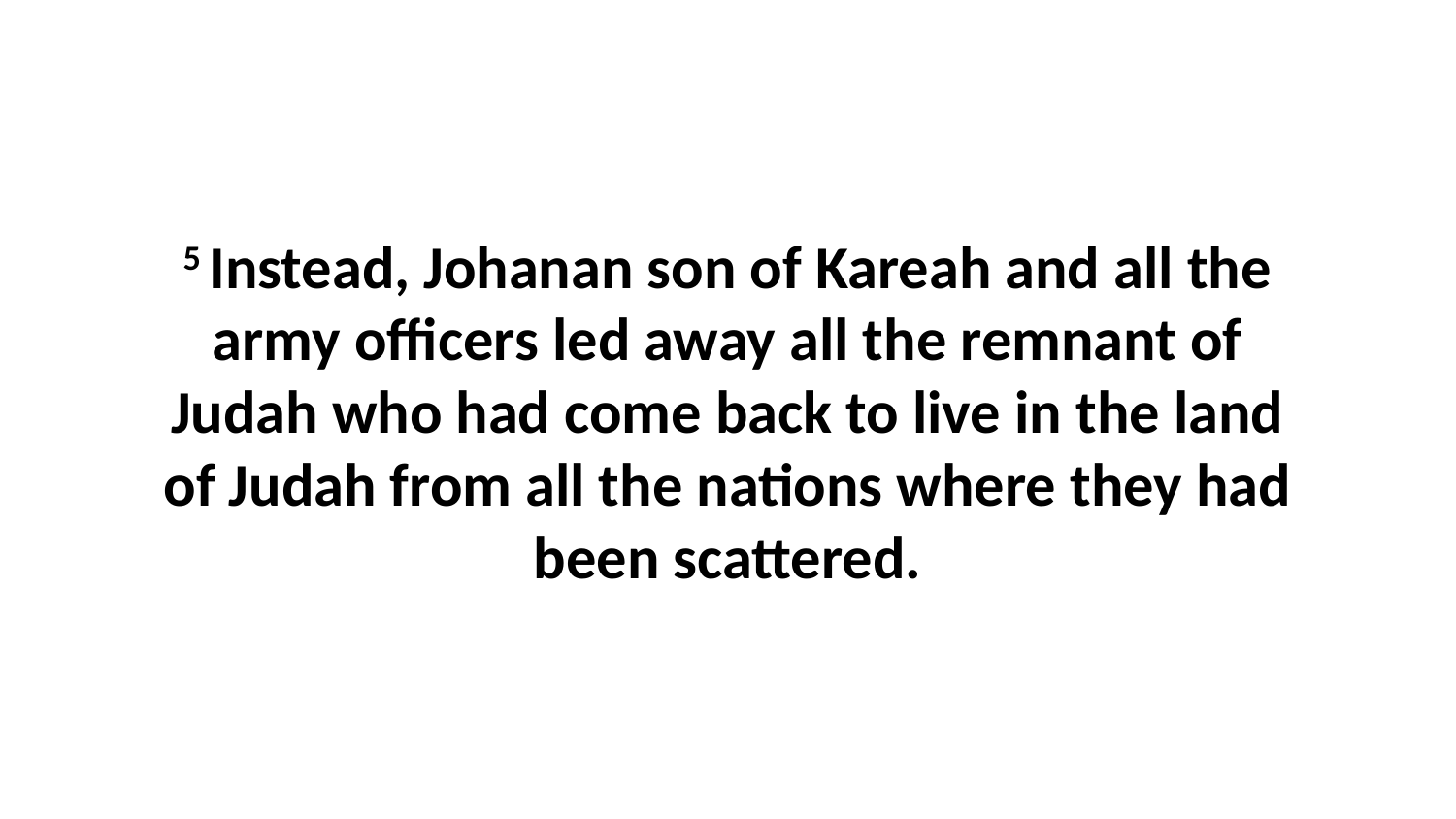

5 Instead, Johanan son of Kareah and all the army officers led away all the remnant of Judah who had come back to live in the land of Judah from all the nations where they had been scattered.